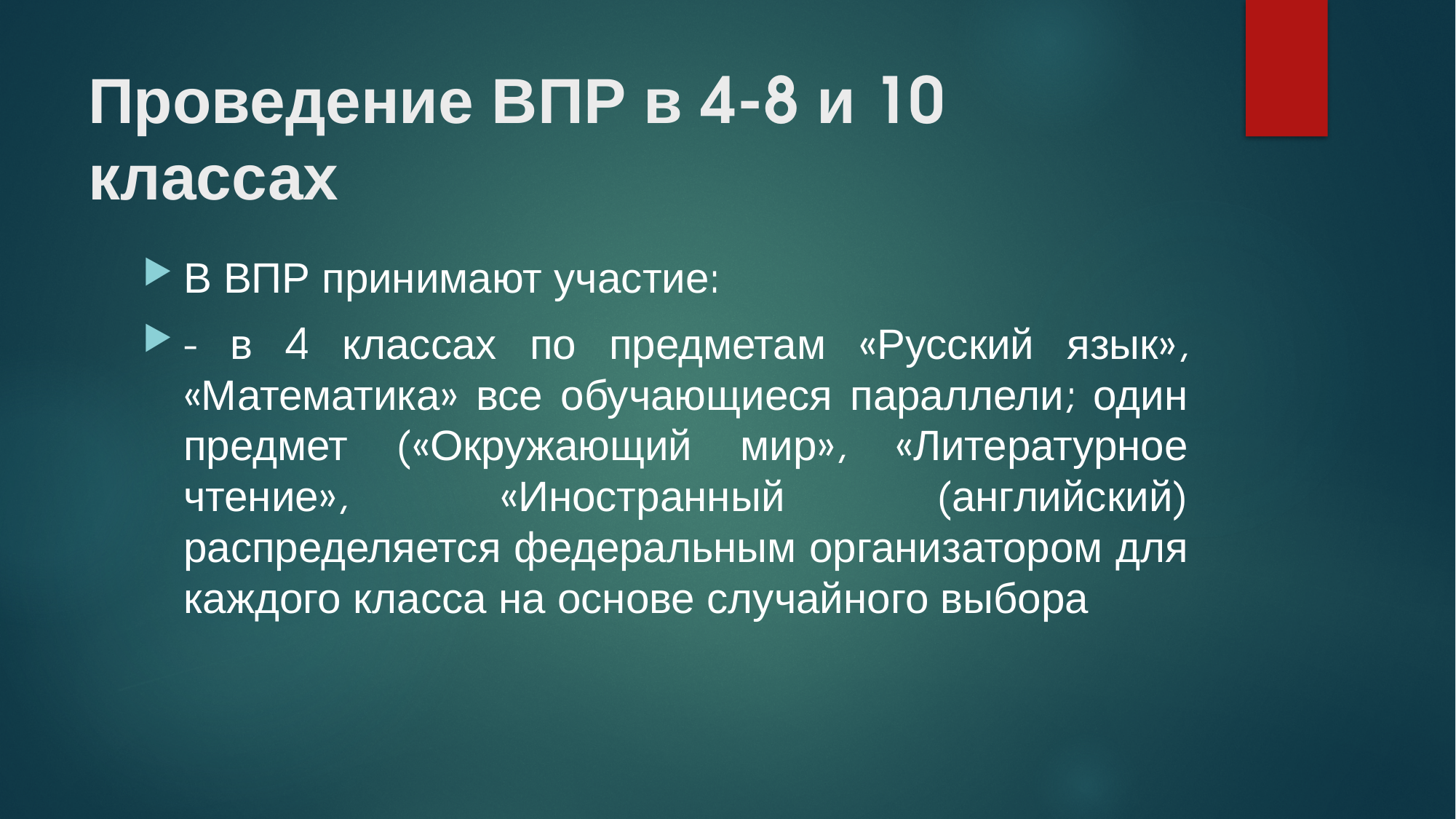

# Проведение ВПР в 4-8 и 10 классах
В ВПР принимают участие:
- в 4 классах по предметам «Русский язык», «Математика» все обучающиеся параллели; один предмет («Окружающий мир», «Литературное чтение», «Иностранный (английский) распределяется федеральным организатором для каждого класса на основе случайного выбора